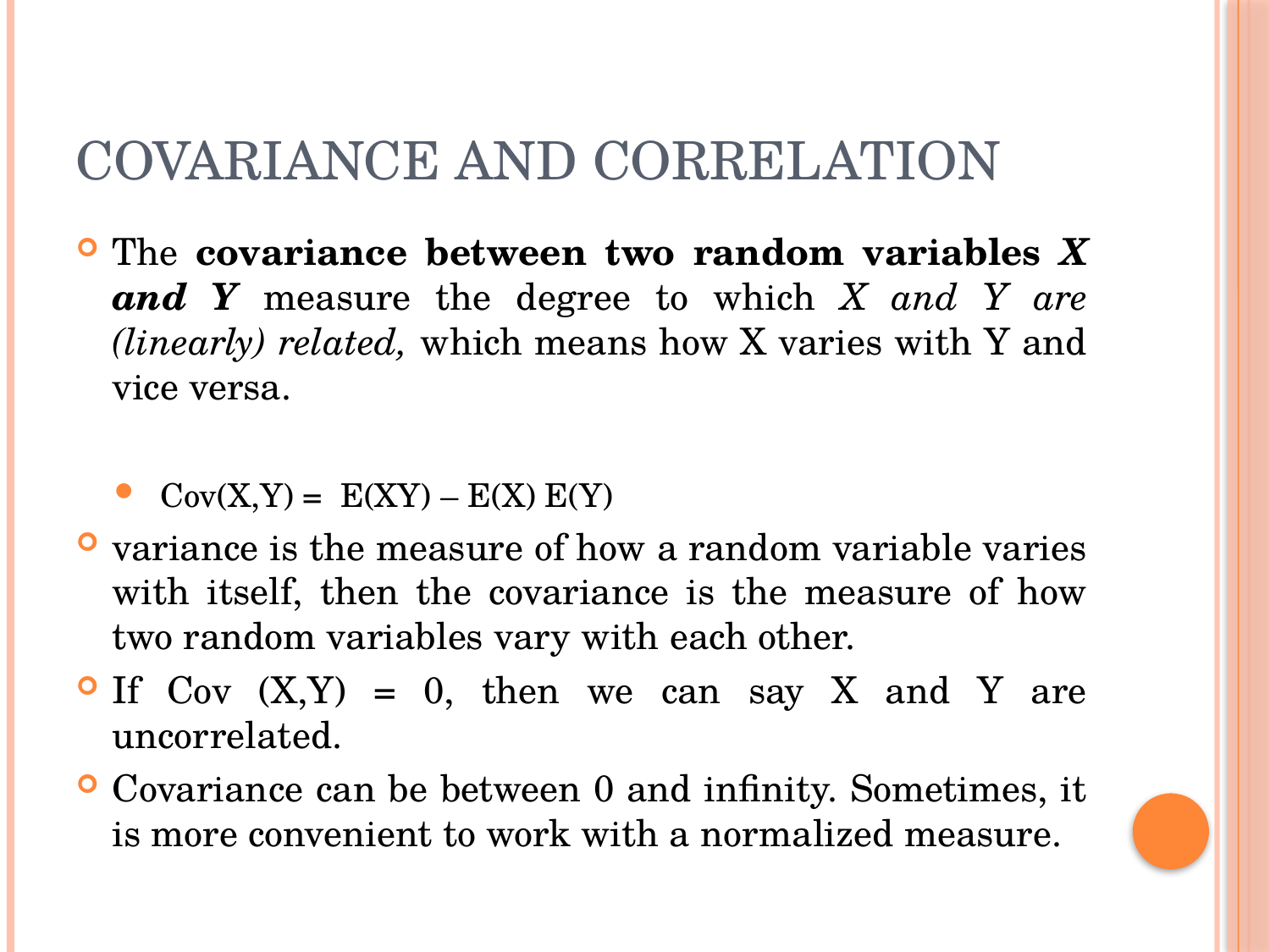

# Covariance and correlation
The covariance between two random variables X and Y measure the degree to which X and Y are (linearly) related, which means how X varies with Y and vice versa.

Cov(X,Y) =  E(XY) – E(X) E(Y)
variance is the measure of how a random variable varies with itself, then the covariance is the measure of how two random variables vary with each other.
If Cov (X,Y) = 0, then we can say X and Y are uncorrelated.
Covariance can be between 0 and infinity. Sometimes, it is more convenient to work with a normalized measure.